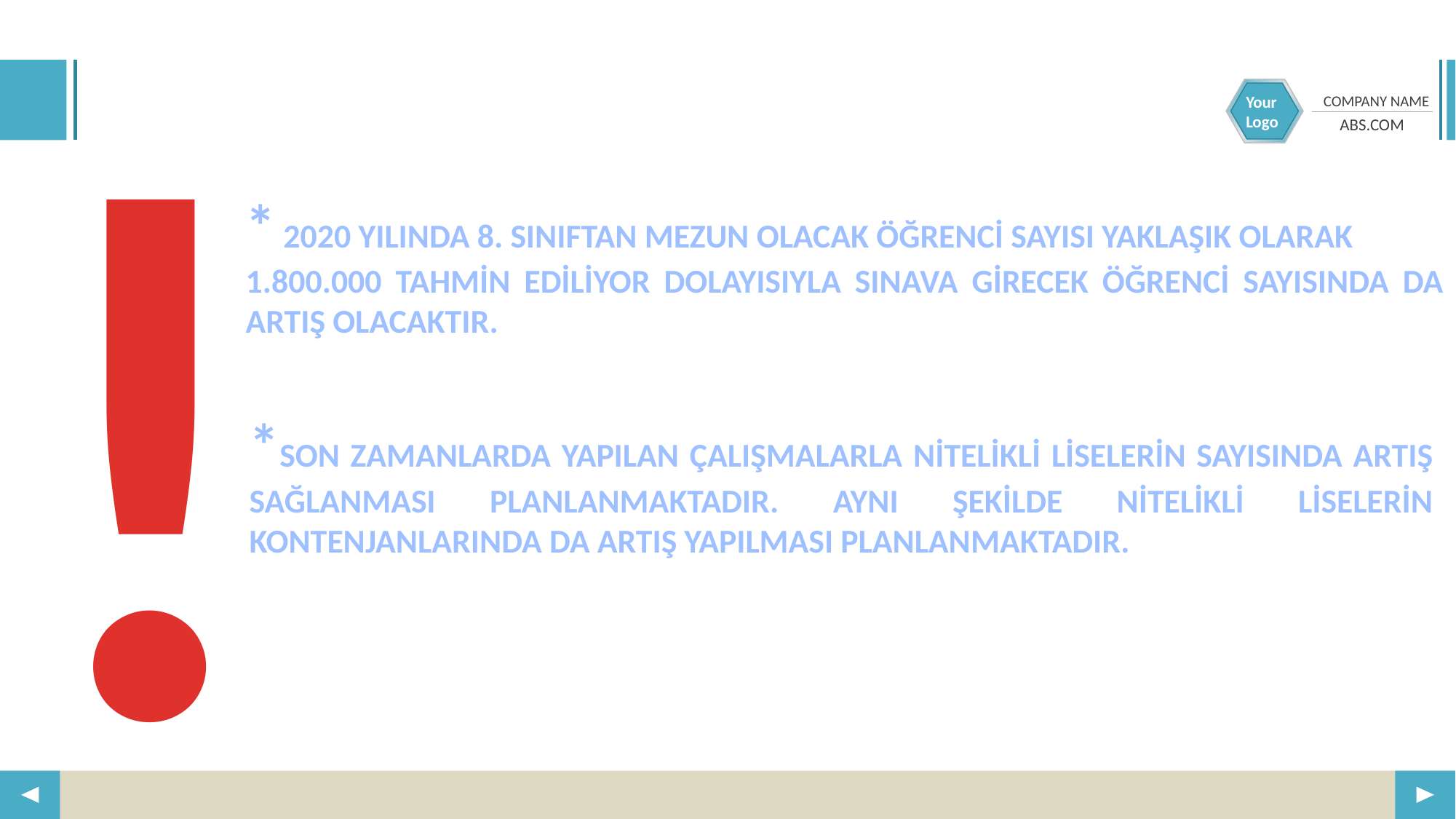

!
* 2020 YILINDA 8. SINIFTAN MEZUN OLACAK ÖĞRENCİ SAYISI YAKLAŞIK OLARAK
1.800.000 TAHMİN EDİLİYOR DOLAYISIYLA SINAVA GİRECEK ÖĞRENCİ SAYISINDA DA ARTIŞ OLACAKTIR.
*SON ZAMANLARDA YAPILAN ÇALIŞMALARLA NİTELİKLİ LİSELERİN SAYISINDA ARTIŞ SAĞLANMASI PLANLANMAKTADIR. AYNI ŞEKİLDE NİTELİKLİ LİSELERİN KONTENJANLARINDA DA ARTIŞ YAPILMASI PLANLANMAKTADIR.